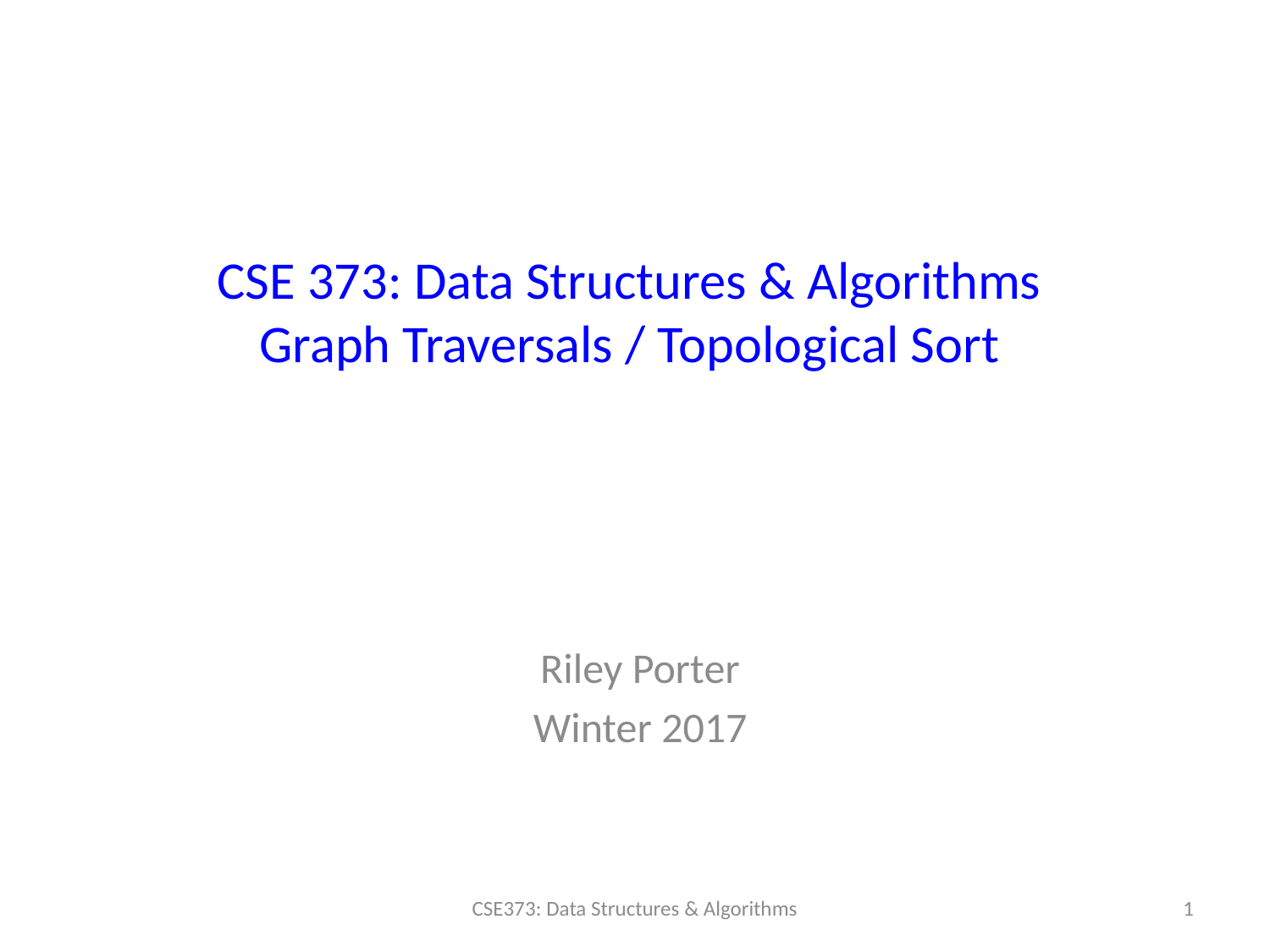

# CSE 373: Data Structures & Algorithms Graph Traversals / Topological Sort
Riley Porter
Winter 2017
CSE373: Data Structures & Algorithms
1